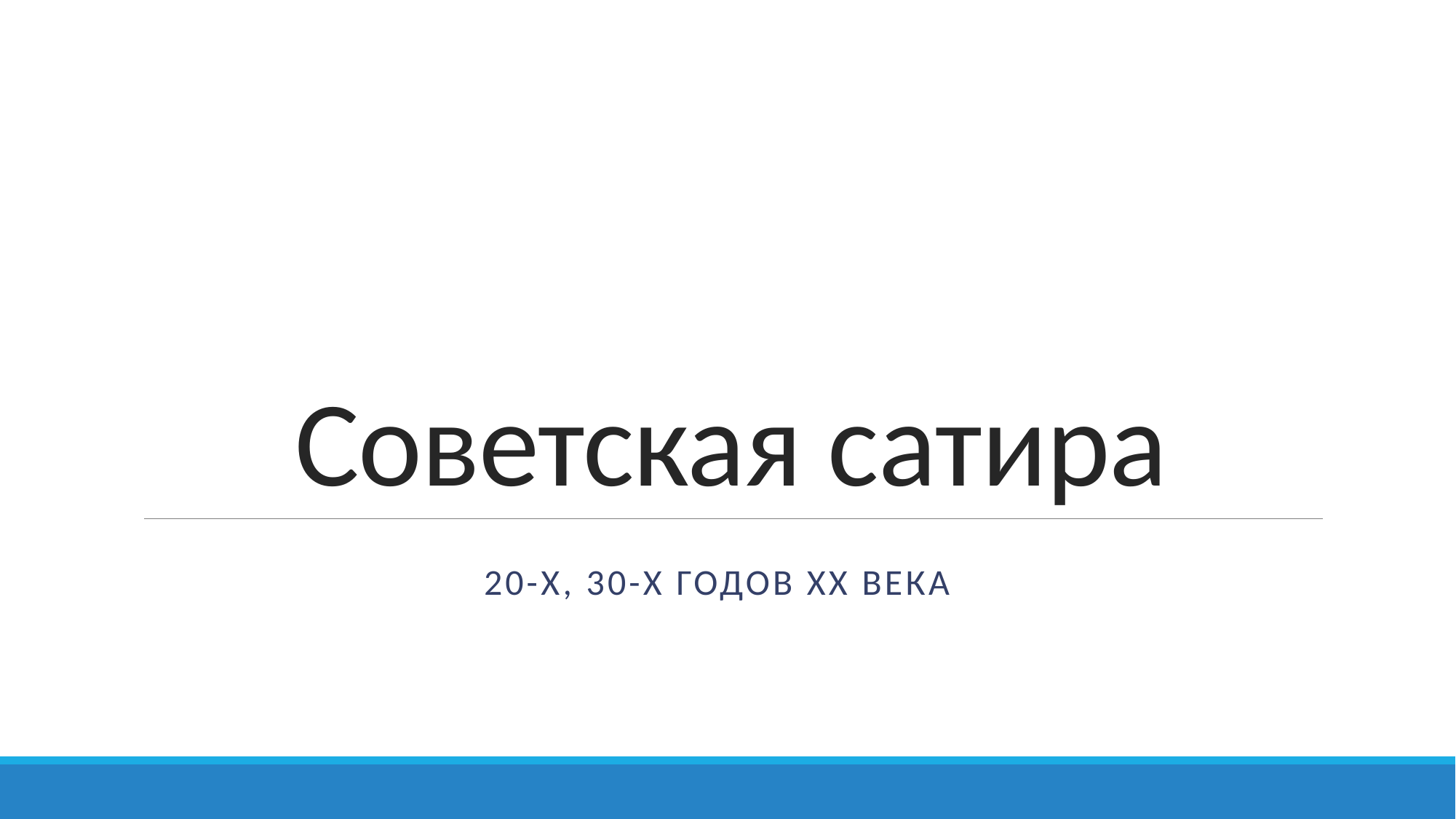

# Советская сатира
20-Х, 30-Х ГОДОВ хх ВЕКА